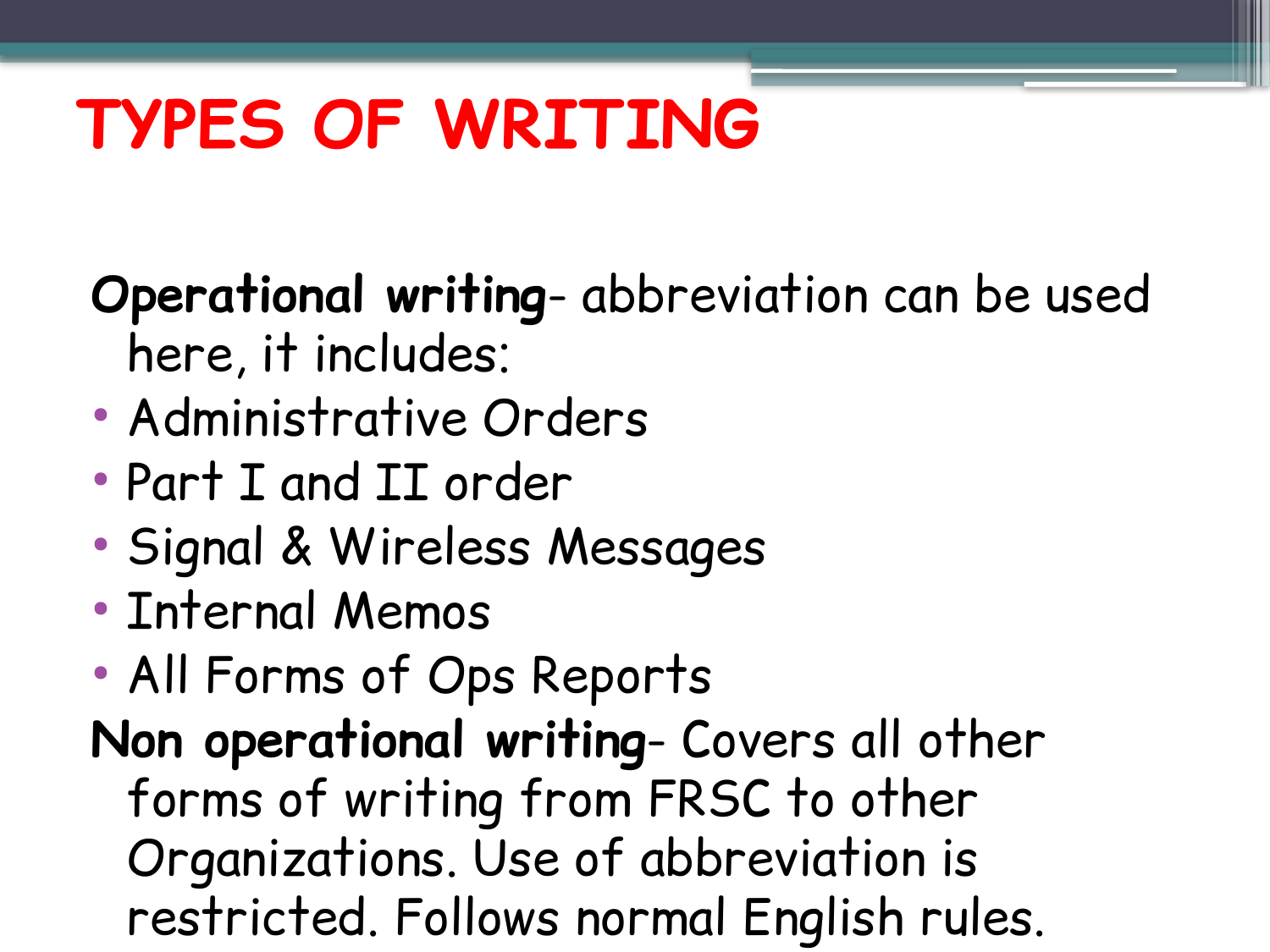

# TYPES OF WRITING
Operational writing- abbreviation can be used here, it includes:
Administrative Orders
Part I and II order
Signal & Wireless Messages
Internal Memos
All Forms of Ops Reports
Non operational writing- Covers all other forms of writing from FRSC to other Organizations. Use of abbreviation is restricted. Follows normal English rules.